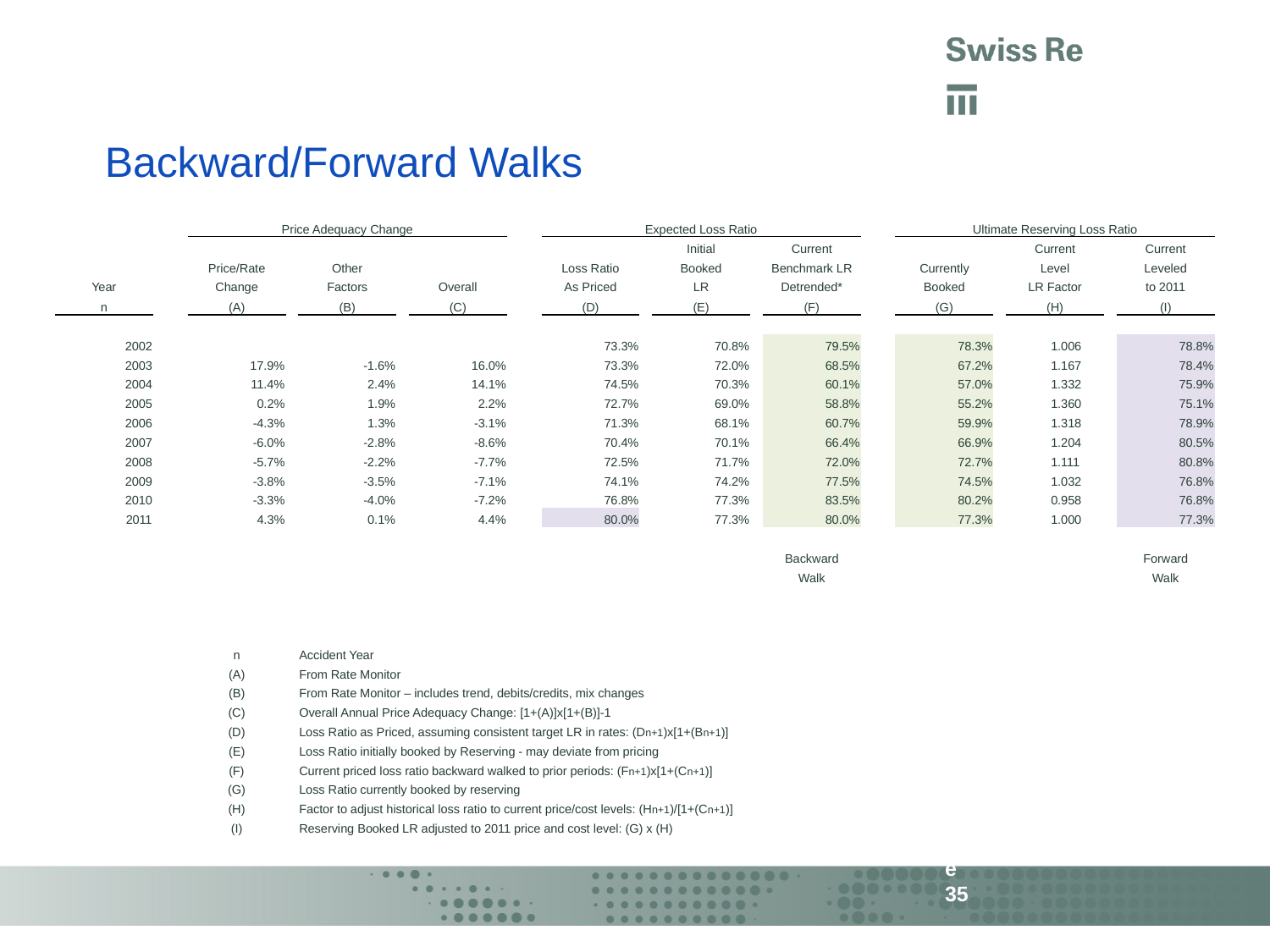

# Backward/Forward Walks
|  |  | Price Adequacy Change |  |  |  |  |  | Expected Loss Ratio |  |  |  |  |  | Ultimate Reserving Loss Ratio |  |  |  |  |
| --- | --- | --- | --- | --- | --- | --- | --- | --- | --- | --- | --- | --- | --- | --- | --- | --- | --- | --- |
|  |  |  |  |  |  |  |  |  |  | Initial |  | Current |  |  |  | Current |  | Current |
|  |  | Price/Rate |  | Other |  |  |  | Loss Ratio |  | Booked |  | Benchmark LR |  | Currently |  | Level |  | Leveled |
| Year |  | Change |  | Factors |  | Overall |  | As Priced |  | LR |  | Detrended\* |  | Booked |  | LR Factor |  | to 2011 |
| n |  | (A) |  | (B) |  | (C) |  | (D) |  | (E) |  | (F) |  | (G) |  | (H) |  | (I) |
|  |  |  |  |  |  |  |  |  |  |  |  |  |  |  |  |  |  |  |
| 2002 |  |  |  |  |  |  |  | 73.3% |  | 70.8% |  | 79.5% |  | 78.3% |  | 1.006 |  | 78.8% |
| 2003 |  | 17.9% |  | -1.6% |  | 16.0% |  | 73.3% |  | 72.0% |  | 68.5% |  | 67.2% |  | 1.167 |  | 78.4% |
| 2004 |  | 11.4% |  | 2.4% |  | 14.1% |  | 74.5% |  | 70.3% |  | 60.1% |  | 57.0% |  | 1.332 |  | 75.9% |
| 2005 |  | 0.2% |  | 1.9% |  | 2.2% |  | 72.7% |  | 69.0% |  | 58.8% |  | 55.2% |  | 1.360 |  | 75.1% |
| 2006 |  | -4.3% |  | 1.3% |  | -3.1% |  | 71.3% |  | 68.1% |  | 60.7% |  | 59.9% |  | 1.318 |  | 78.9% |
| 2007 |  | -6.0% |  | -2.8% |  | -8.6% |  | 70.4% |  | 70.1% |  | 66.4% |  | 66.9% |  | 1.204 |  | 80.5% |
| 2008 |  | -5.7% |  | -2.2% |  | -7.7% |  | 72.5% |  | 71.7% |  | 72.0% |  | 72.7% |  | 1.111 |  | 80.8% |
| 2009 |  | -3.8% |  | -3.5% |  | -7.1% |  | 74.1% |  | 74.2% |  | 77.5% |  | 74.5% |  | 1.032 |  | 76.8% |
| 2010 |  | -3.3% |  | -4.0% |  | -7.2% |  | 76.8% |  | 77.3% |  | 83.5% |  | 80.2% |  | 0.958 |  | 76.8% |
| 2011 |  | 4.3% |  | 0.1% |  | 4.4% |  | 80.0% |  | 77.3% |  | 80.0% |  | 77.3% |  | 1.000 |  | 77.3% |
|  |  |  |  |  |  |  |  |  |  |  |  |  |  |  |  |  |  |  |
|  |  |  |  |  |  |  |  |  |  |  |  | Backward |  |  |  |  |  | Forward |
|  |  |  |  |  |  |  |  |  |  |  |  | Walk |  |  |  |  |  | Walk |
|  |  |  |  |  |  |  |  |  |  |  |  |  |  |  |  |  |  |  |
|  |  |  |  |  |  |  |  |  |  |  |  |  |  |  |  |  |  |  |
|  |  |  |  |  |  |  |  |  |  |  |  |  |  |  |  |  |  |  |
|  |  | n |  | Accident Year |  |  |  |  |  |  |  |  |  |  |  |  |  |  |
|  |  | (A) |  | From Rate Monitor |  |  |  |  |  |  |  |  |  |  |  |  |  |  |
|  |  | (B) |  | From Rate Monitor – includes trend, debits/credits, mix changes |  |  |  |  |  |  |  |  |  |  |  |  |  |  |
|  |  | (C) |  | Overall Annual Price Adequacy Change: [1+(A)]x[1+(B)]-1 |  |  |  |  |  |  |  |  |  |  |  |  |  |  |
|  |  | (D) |  | Loss Ratio as Priced, assuming consistent target LR in rates: (Dn+1)x[1+(Bn+1)] |  |  |  |  |  |  |  |  |  |  |  |  |  |  |
|  |  | (E) |  | Loss Ratio initially booked by Reserving - may deviate from pricing |  |  |  |  |  |  |  |  |  |  |  |  |  |  |
|  |  | (F) |  | Current priced loss ratio backward walked to prior periods: (Fn+1)x[1+(Cn+1)] |  |  |  |  |  |  |  |  |  |  |  |  |  |  |
|  |  | (G) |  | Loss Ratio currently booked by reserving |  |  |  |  |  |  |  |  |  |  |  |  |  |  |
|  |  | (H) |  | Factor to adjust historical loss ratio to current price/cost levels: (Hn+1)/[1+(Cn+1)] |  |  |  |  |  |  |  |  |  |  |  |  |  |  |
|  |  | (I) |  | Reserving Booked LR adjusted to 2011 price and cost level: (G) x (H) |  |  |  |  |  |  |  |  |  |  |  |  |  |  |
Slide 35